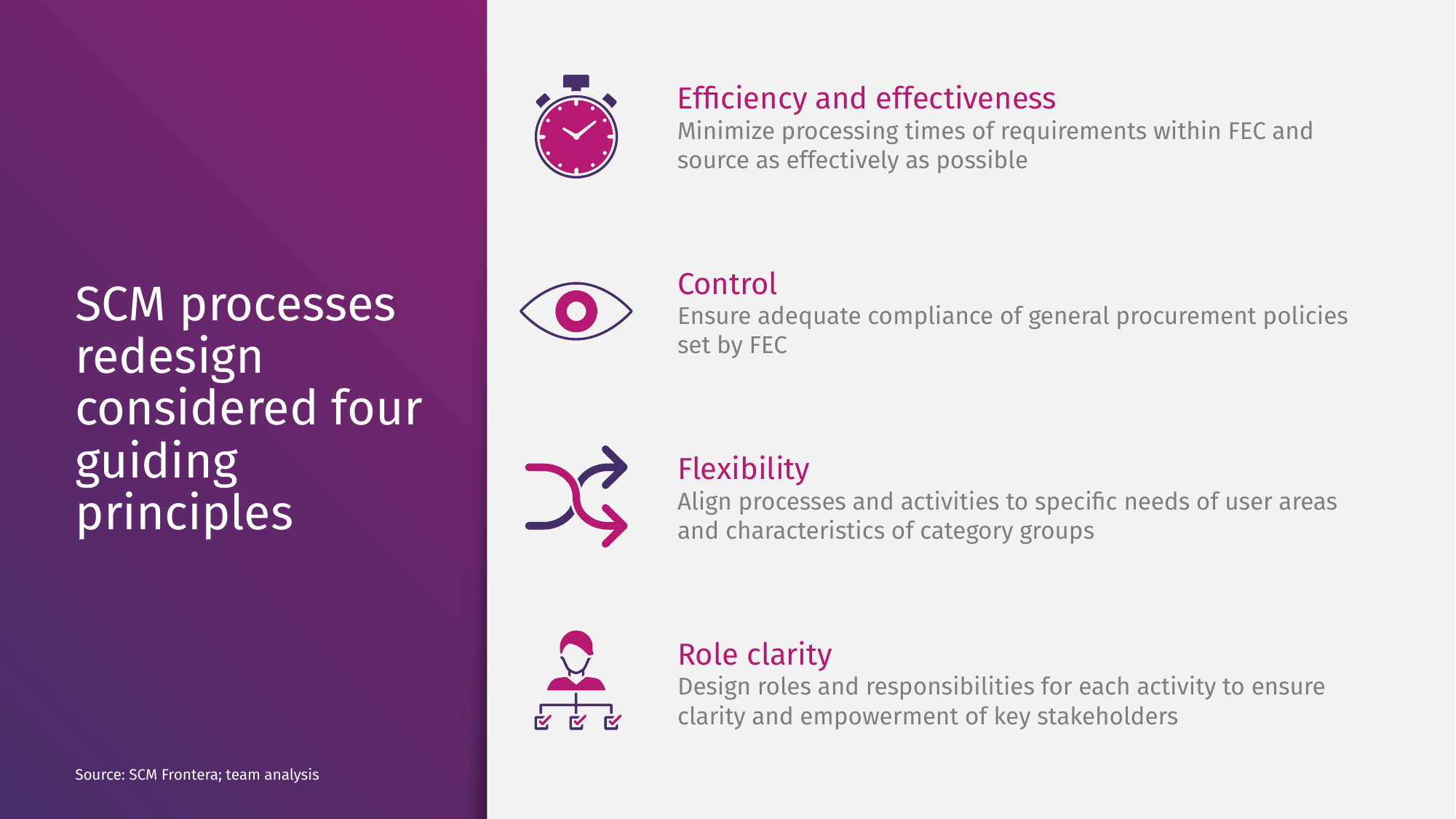

Efficiency and effectiveness
Minimize processing times of requirements within FEC and source as effectively as possible

Control
Ensure adequate compliance of general procurement policies set by FEC
# SCM processes redesign considered four guiding principles

Flexibility
Align processes and activities to specific needs of user areas and characteristics of category groups

Role clarity
Design roles and responsibilities for each activity to ensure clarity and empowerment of key stakeholders
Source: SCM Frontera; team analysis